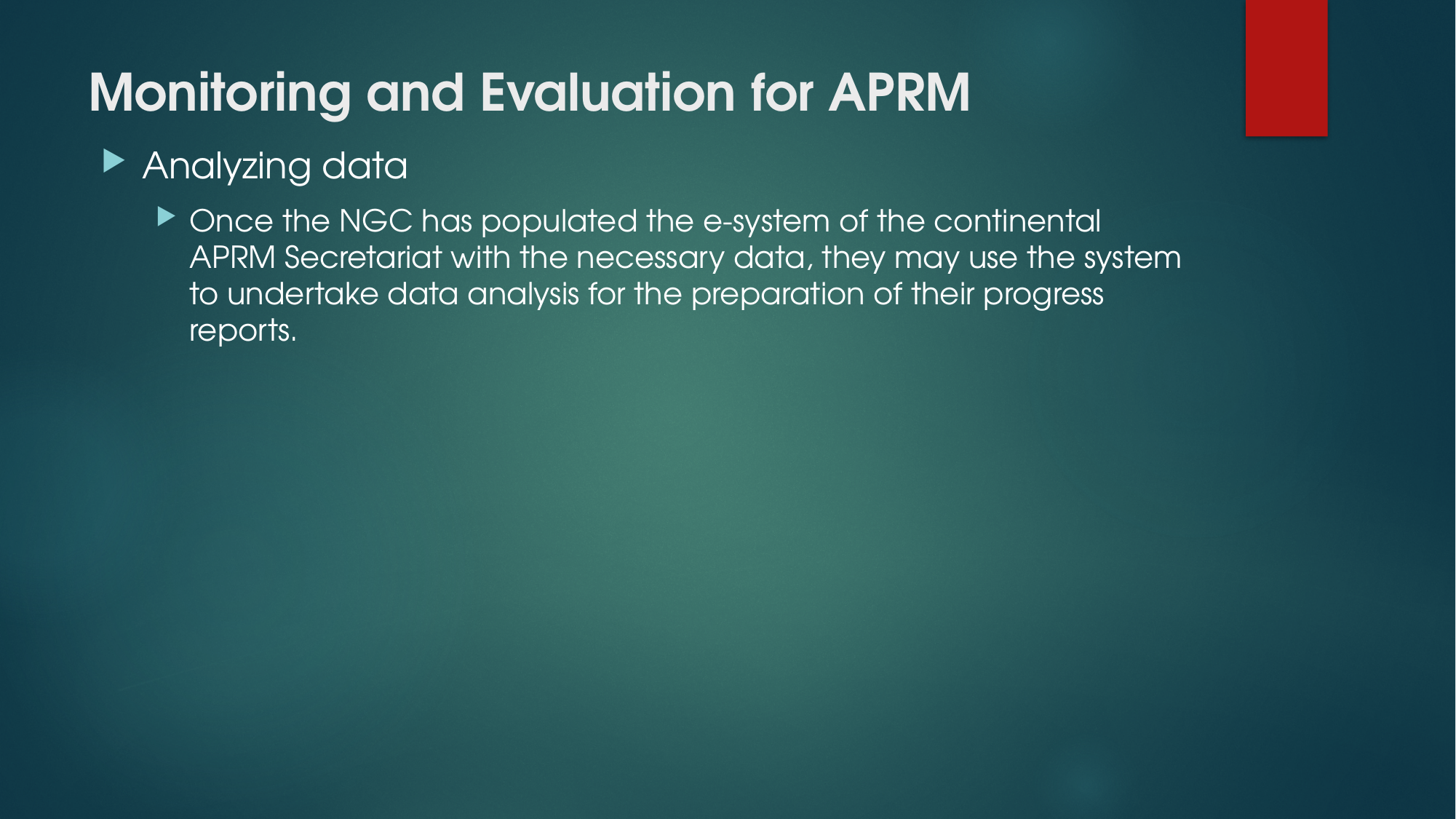

# Monitoring and Evaluation for APRM
Analyzing data
Once the NGC has populated the e-system of the continental APRM Secretariat with the necessary data, they may use the system to undertake data analysis for the preparation of their progress reports.